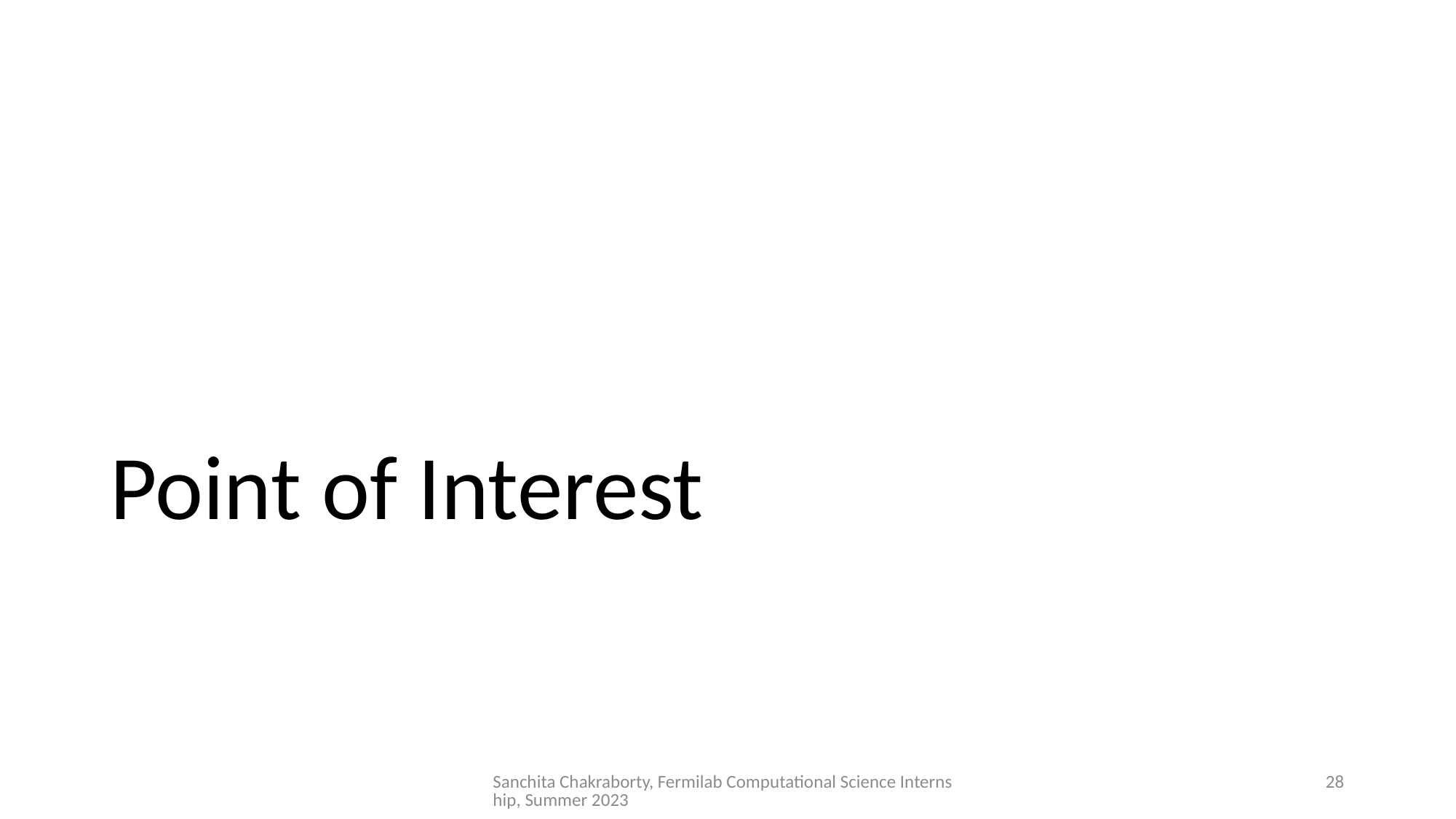

# Point of Interest

Sanchita Chakraborty, Fermilab Computational Science Internship, Summer 2023
28